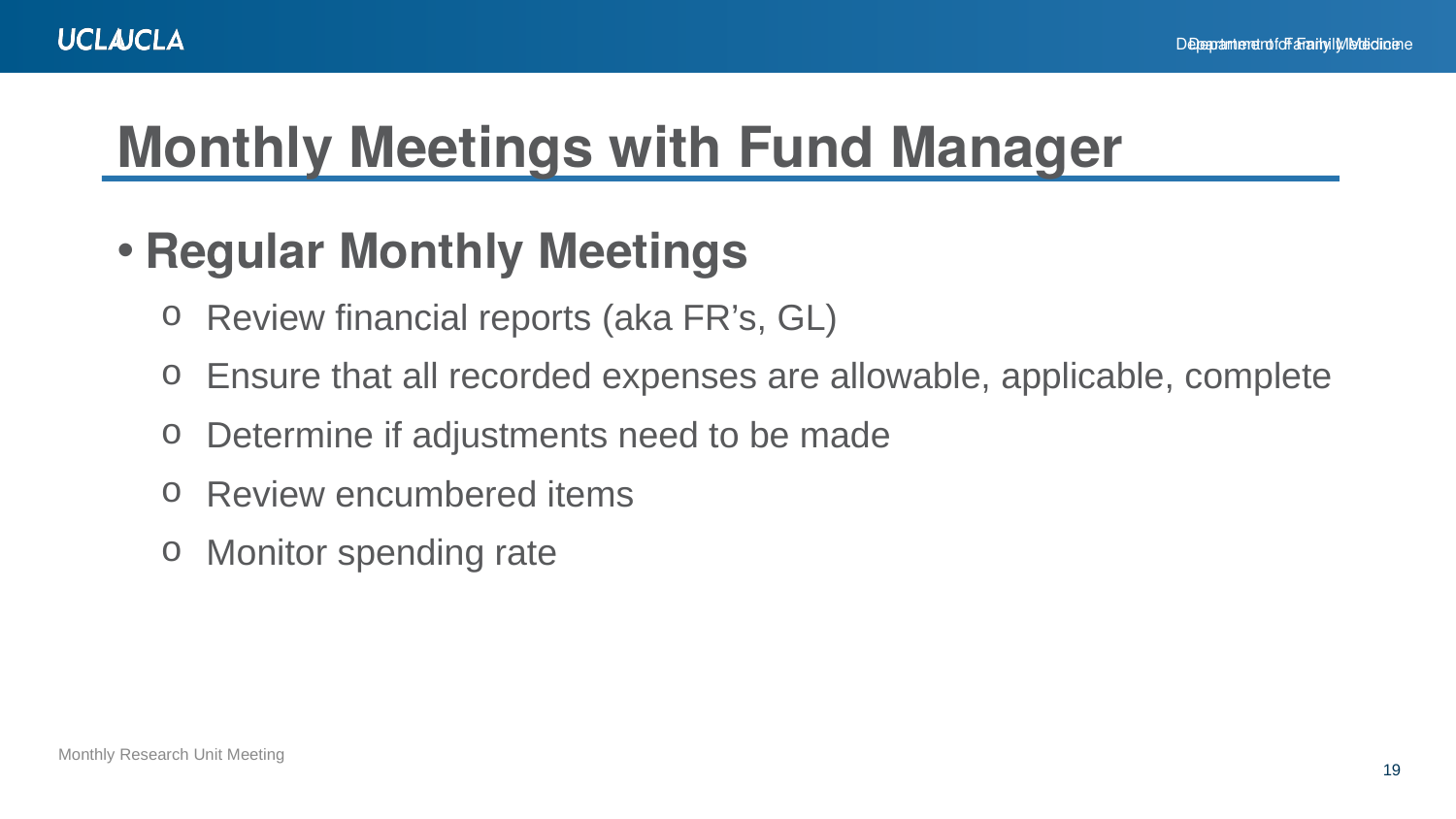

# Monthly Meetings with Fund Manager
Regular Monthly Meetings
Review financial reports (aka FR’s, GL)
Ensure that all recorded expenses are allowable, applicable, complete
Determine if adjustments need to be made
Review encumbered items
Monitor spending rate
19